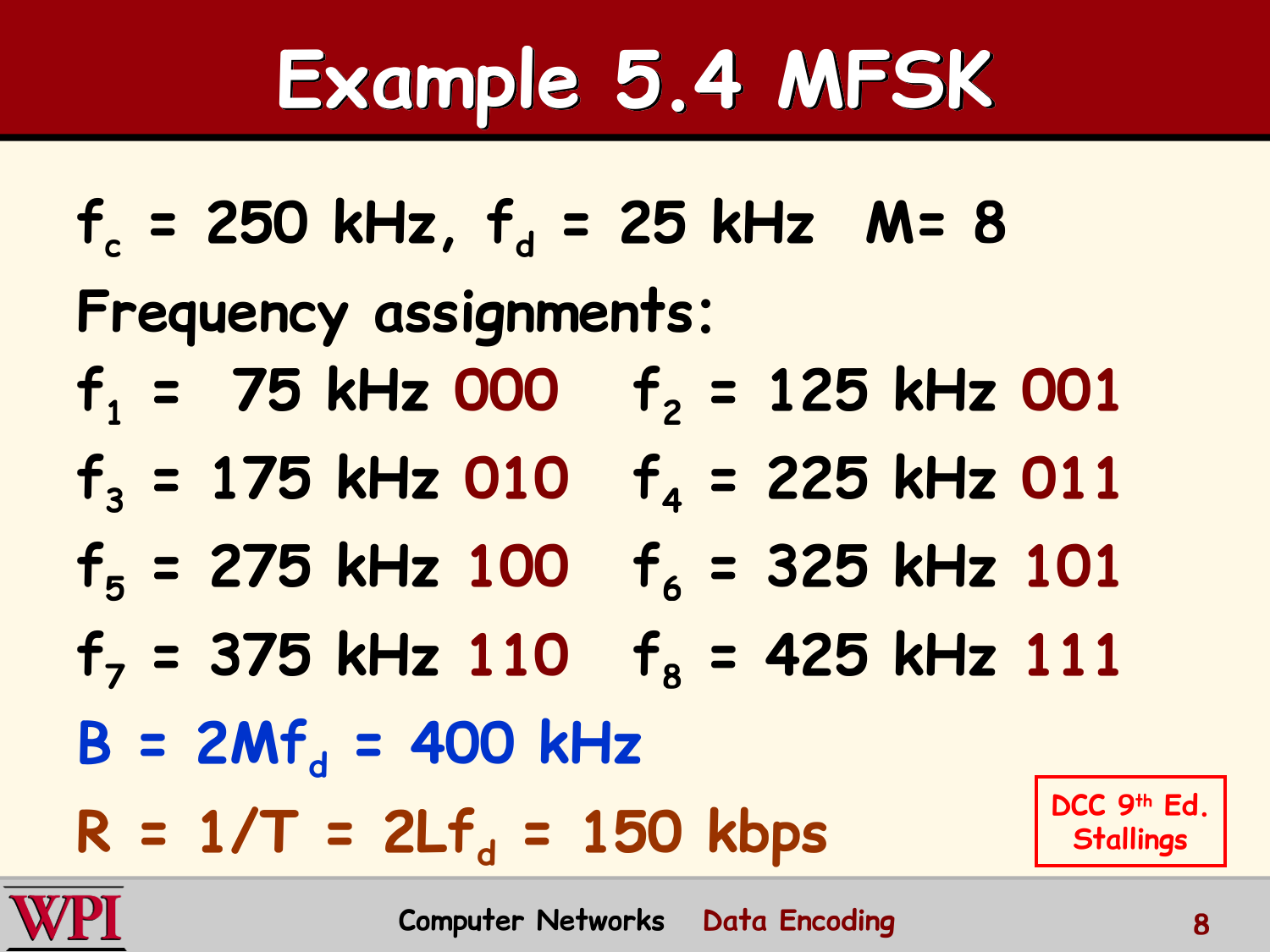

# Example 5.4 MFSK
fc = 250 kHz, fd = 25 kHz  M= 8
Frequency assignments:
f1 =  75 kHz 000	  f2 = 125 kHz 001
f3 = 175 kHz 010	  f4 = 225 kHz 011
f5 = 275 kHz 100	  f6 = 325 kHz 101
f7 = 375 kHz 110	  f8 = 425 kHz 111
B = 2Mfd = 400 kHz
R = 1/T = 2Lfd = 150 kbps

DCC 9th Ed.
Stallings

 Computer Networks   Data Encoding
8